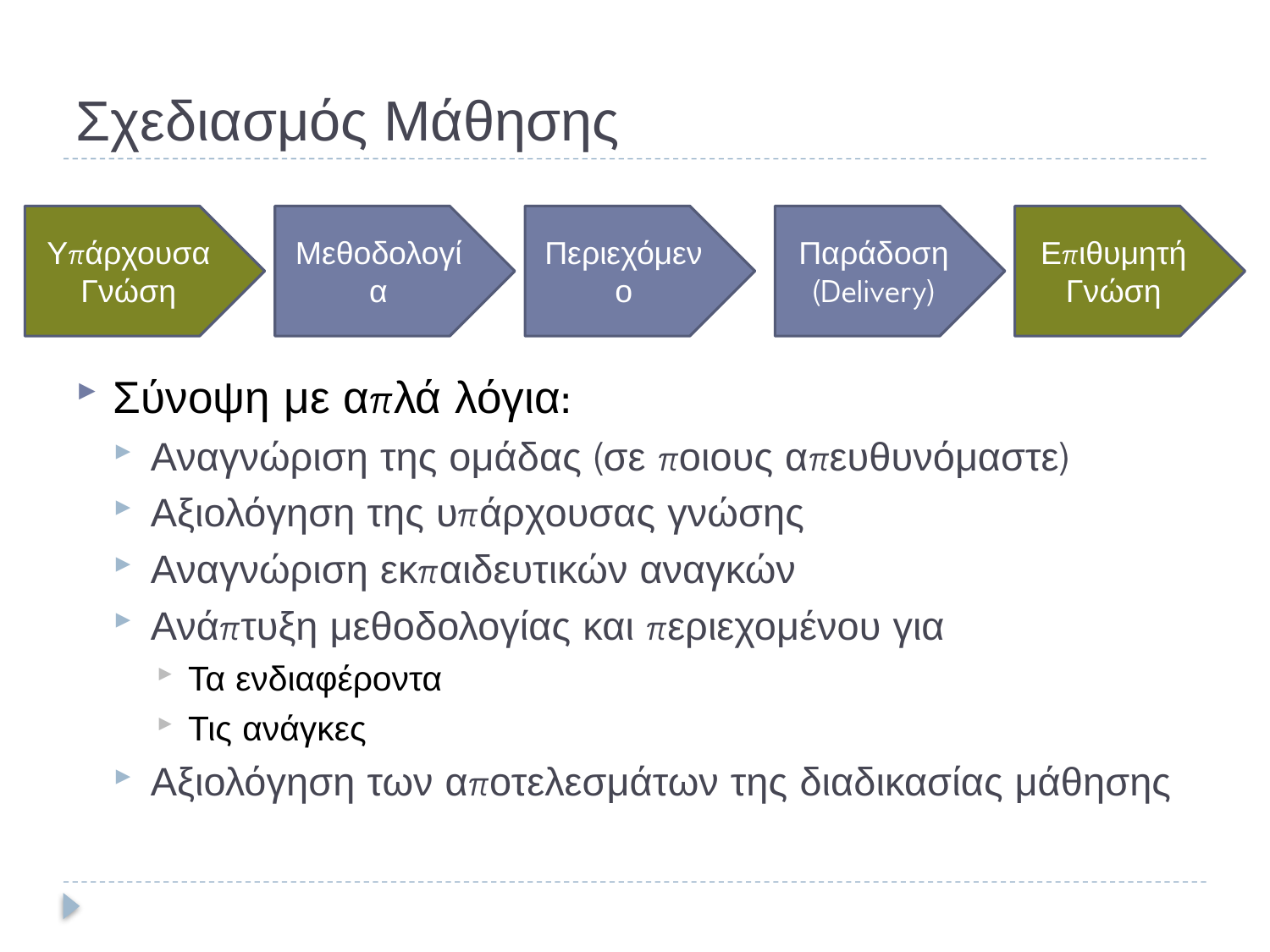

# Σχεδιασμός Μάθησης

Σύνοψη με απλά λόγια:
Αναγνώριση της ομάδας (σε ποιους απευθυνόμαστε)
Αξιολόγηση της υπάρχουσας γνώσης
Αναγνώριση εκπαιδευτικών αναγκών
Ανάπτυξη μεθοδολογίας και περιεχομένου για
Τα ενδιαφέροντα
Τις ανάγκες
Αξιολόγηση των αποτελεσμάτων της διαδικασίας μάθησης

Υπάρχουσα Γνώση
Μεθοδολογία
Περιεχόμενο
Παράδοση (Delivery)
Επιθυμητή Γνώση